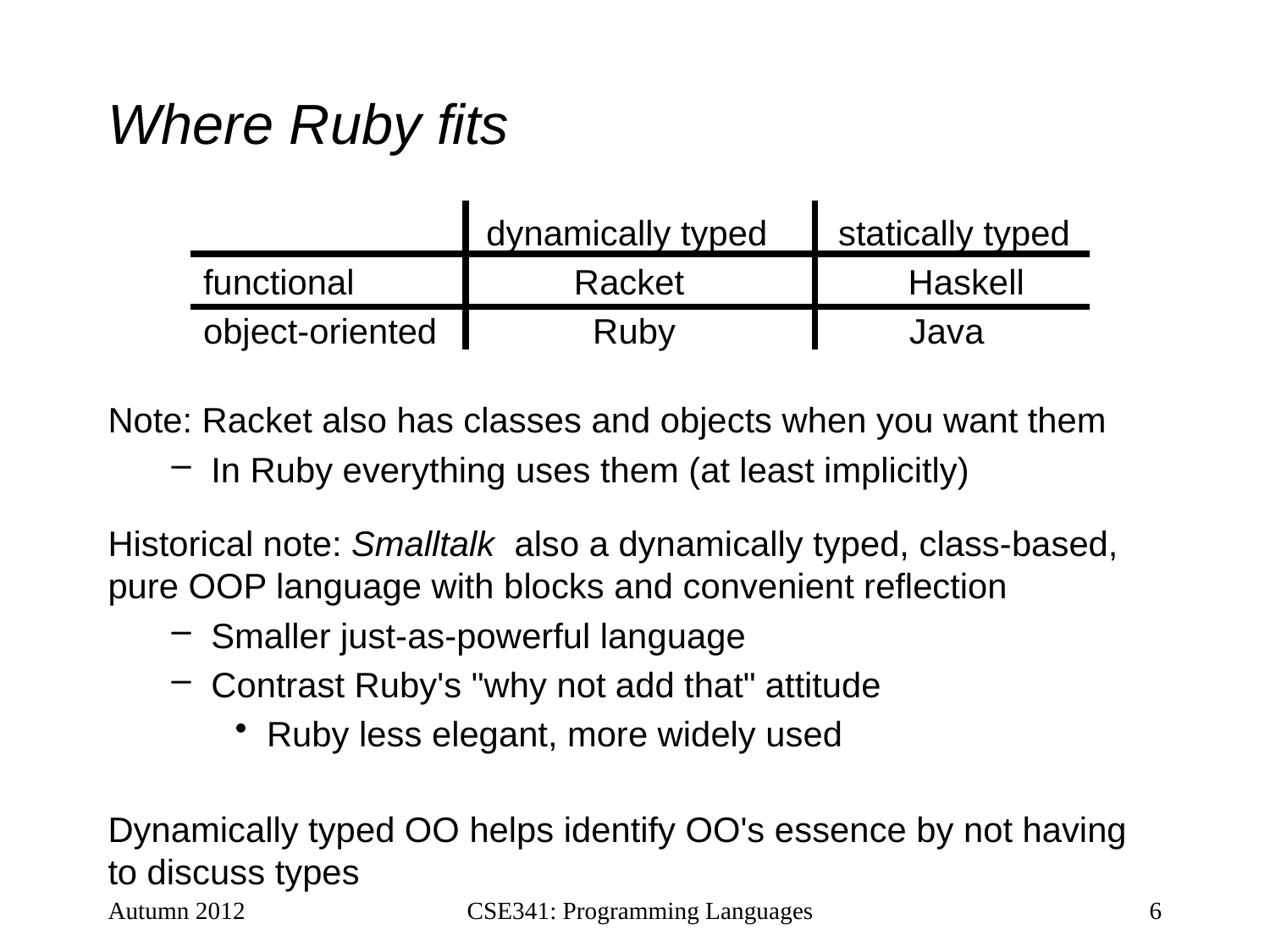

# Where Ruby fits

			   dynamically typed	statically typed
	functional	            Racket                       Haskell
	object-oriented                Ruby                        Java

Note: Racket also has classes and objects when you want them
In Ruby everything uses them (at least implicitly)

Historical note: Smalltalk  also a dynamically typed, class-based, pure OOP language with blocks and convenient reflection
Smaller just-as-powerful language
Contrast Ruby's "why not add that" attitude
Ruby less elegant, more widely used

Dynamically typed OO helps identify OO's essence by not having to discuss types
Autumn 2012
CSE341: Programming Languages
6